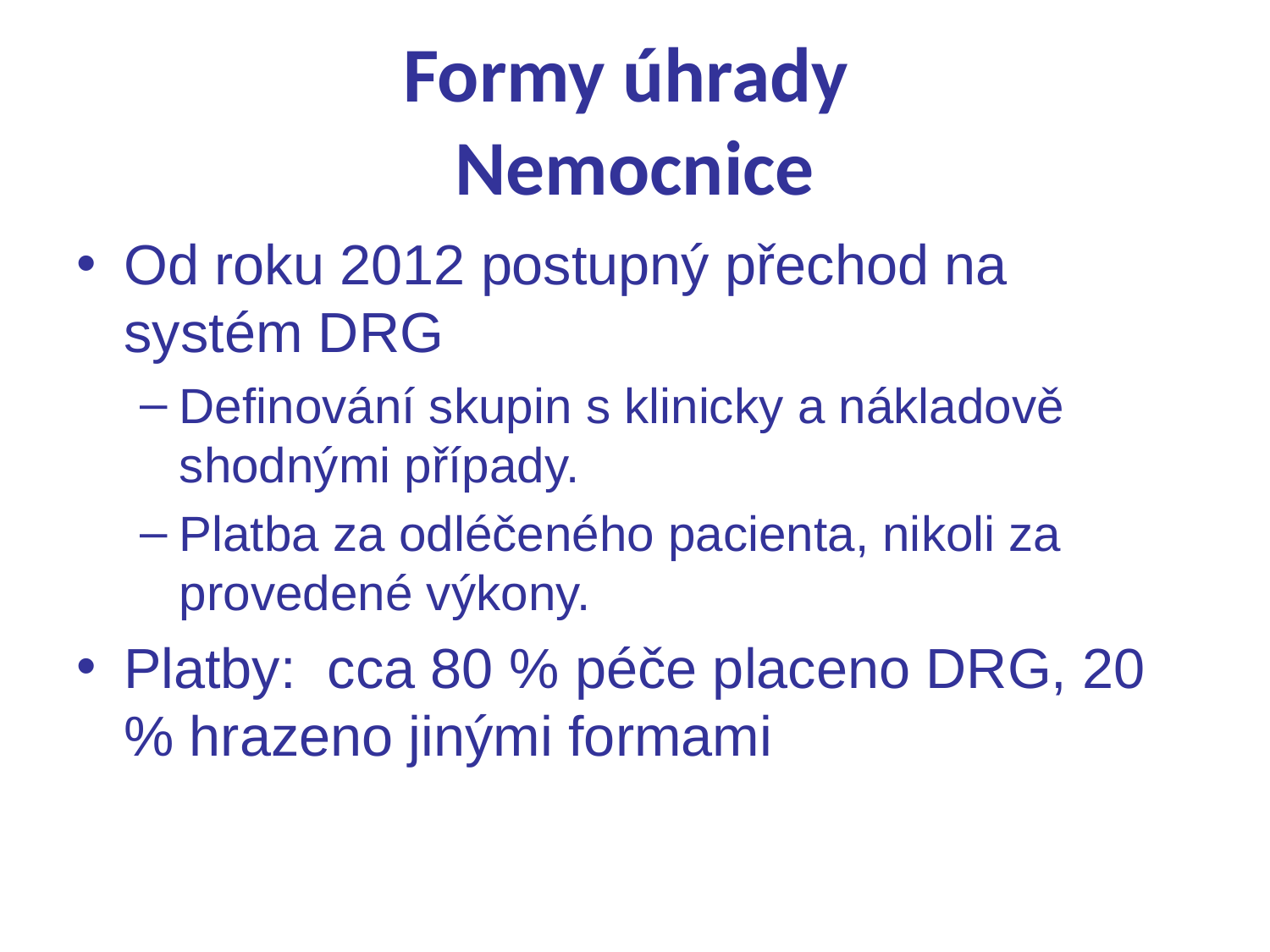

# Formy úhrady Nemocnice
Od roku 2012 postupný přechod na systém DRG
Definování skupin s klinicky a nákladově shodnými případy.
Platba za odléčeného pacienta, nikoli za provedené výkony.
Platby:  cca 80 % péče placeno DRG, 20 % hrazeno jinými formami